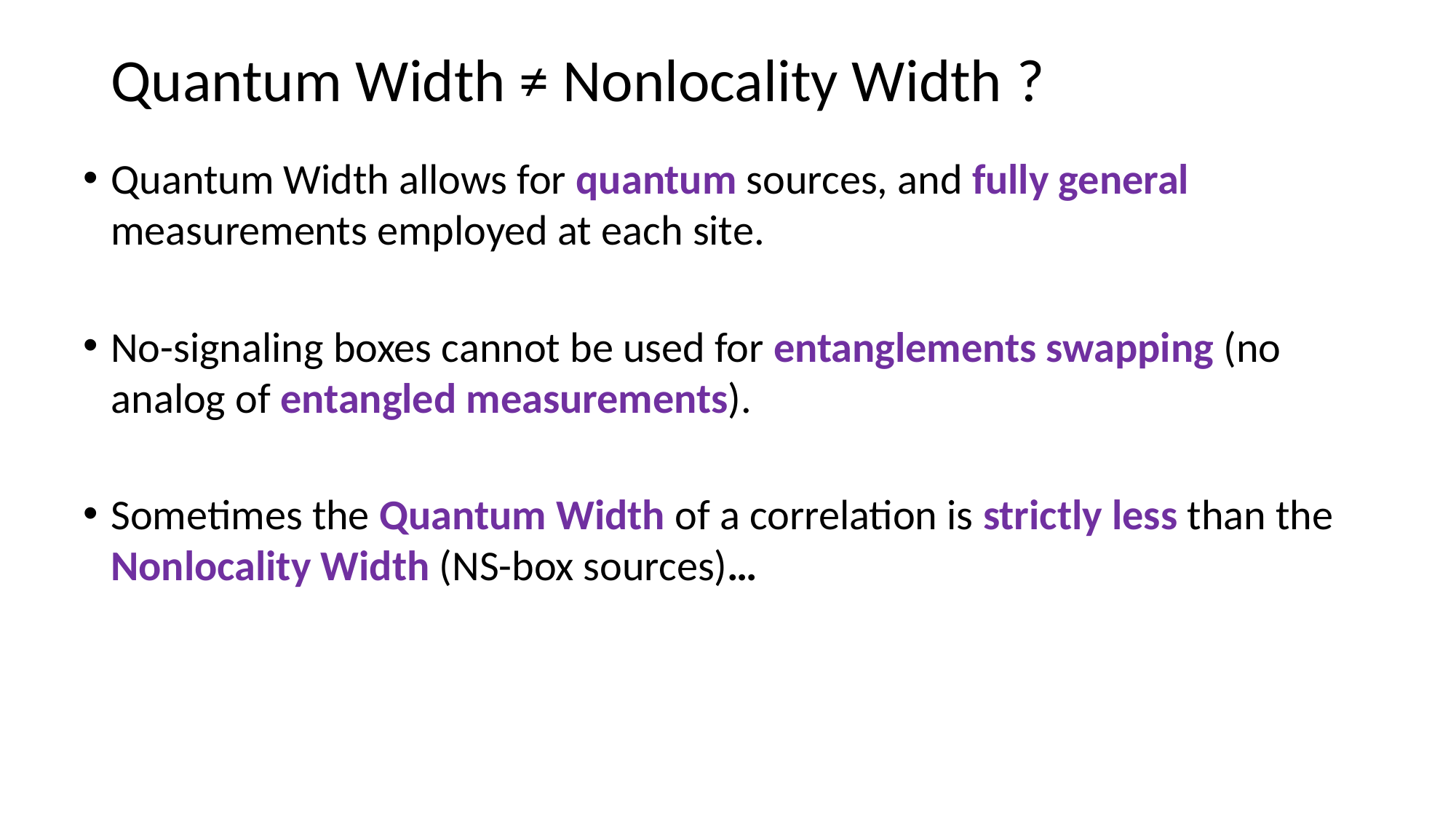

# Quantum Width ≠ Nonlocality Width ?
Quantum Width allows for quantum sources, and fully general measurements employed at each site.
No-signaling boxes cannot be used for entanglements swapping (no analog of entangled measurements).
Sometimes the Quantum Width of a correlation is strictly less than the Nonlocality Width (NS-box sources)…

Skrzypczyk, Brunner, & Popescu: “Emergence of Quantum Correlations from Non-Locality Swapping” arXiv:0811.2937